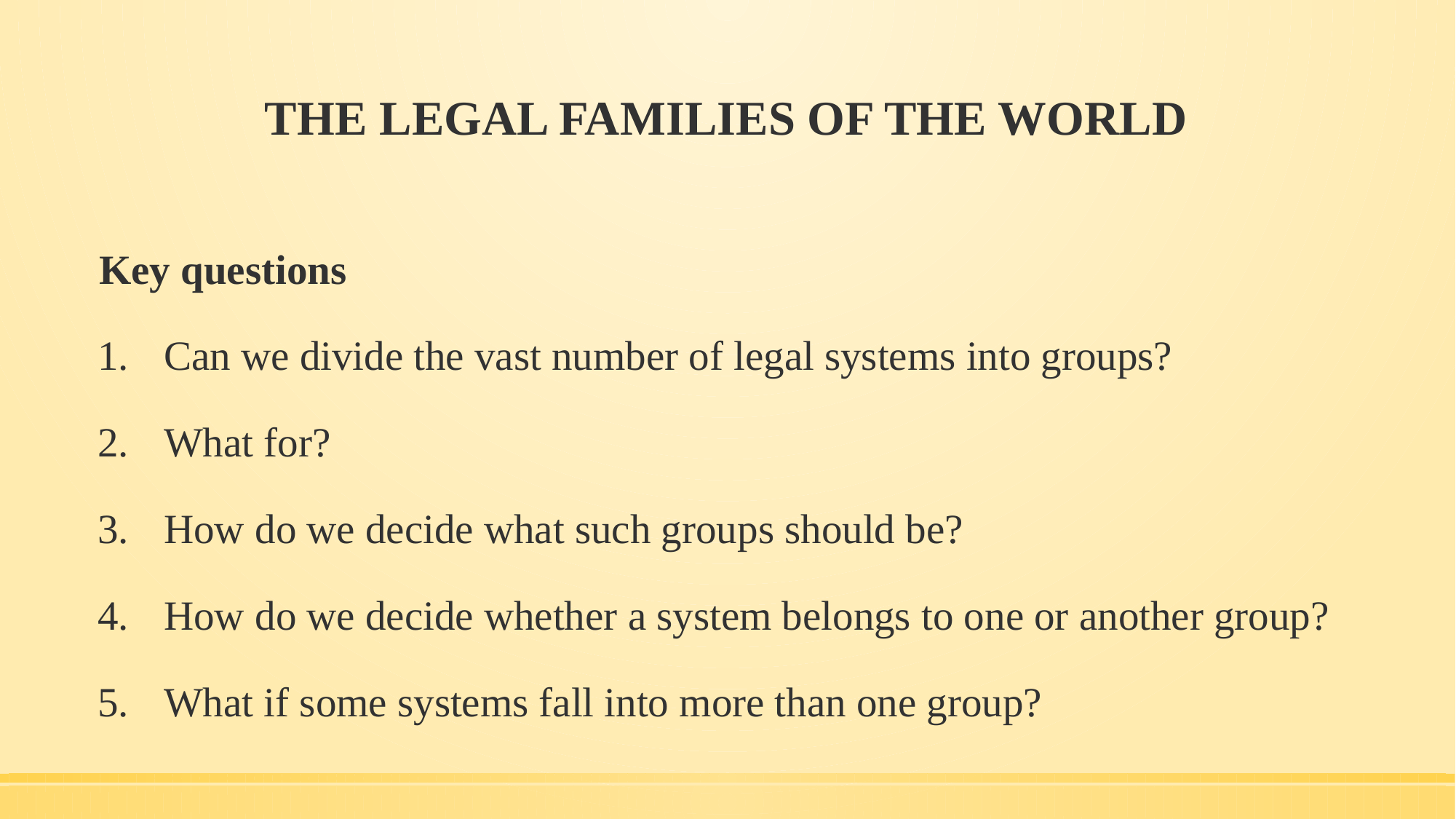

# THE LEGAL FAMILIES OF THE WORLD
Key questions
Can we divide the vast number of legal systems into groups?
What for?
How do we decide what such groups should be?
How do we decide whether a system belongs to one or another group?
What if some systems fall into more than one group?